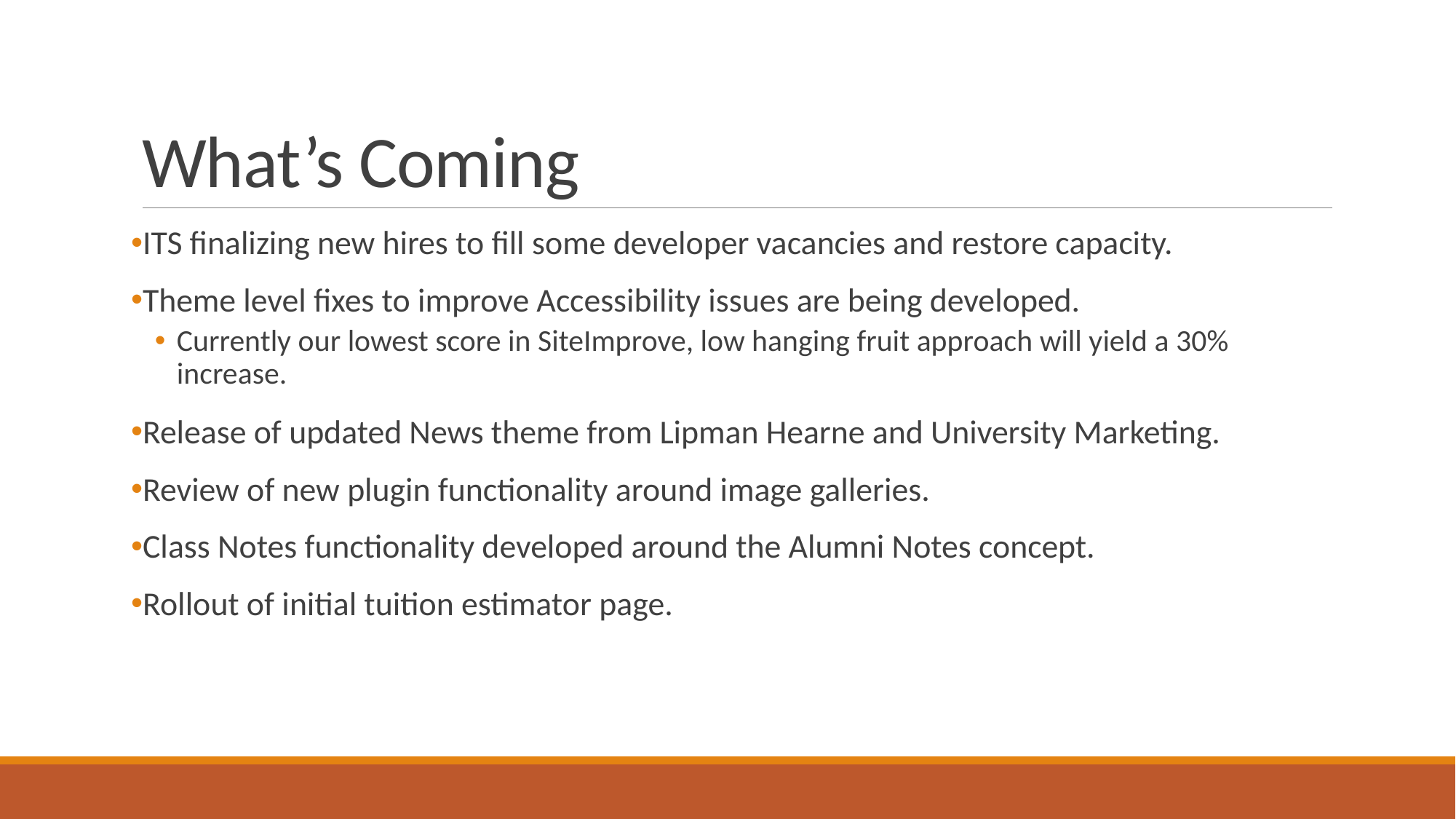

# What’s Coming
ITS finalizing new hires to fill some developer vacancies and restore capacity.
Theme level fixes to improve Accessibility issues are being developed.
Currently our lowest score in SiteImprove, low hanging fruit approach will yield a 30% increase.
Release of updated News theme from Lipman Hearne and University Marketing.
Review of new plugin functionality around image galleries.
Class Notes functionality developed around the Alumni Notes concept.
Rollout of initial tuition estimator page.